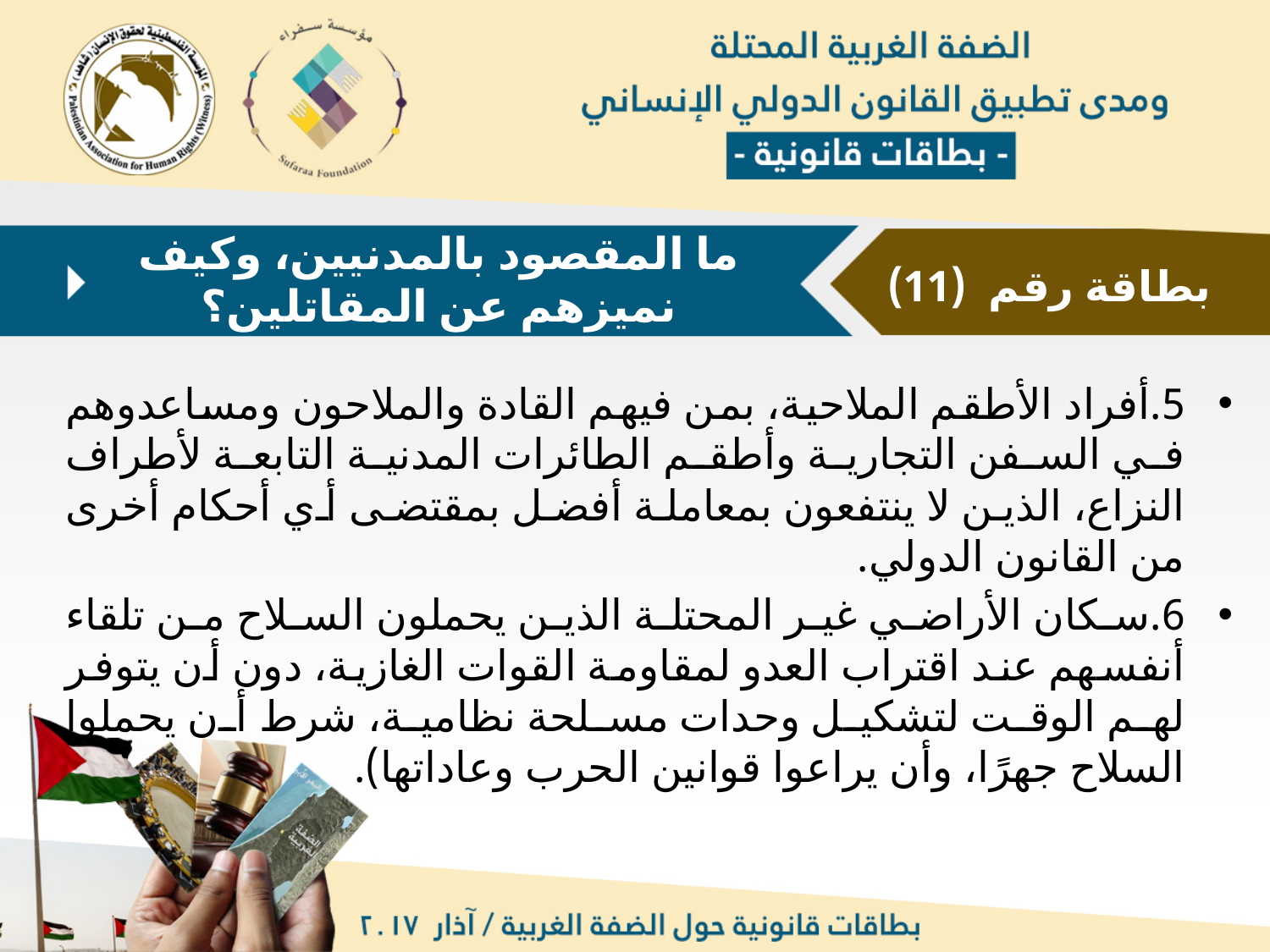

ما المقصود بالمدنيين، وكيف نميزهم عن المقاتلين؟
بطاقة رقم  (11)
5.	أفراد الأطقم الملاحية، بمن فيهم القادة والملاحون ومساعدوهم في السفن التجارية وأطقم الطائرات المدنية التابعة لأطراف النزاع، الذين لا ينتفعون بمعاملة أفضل بمقتضى أي أحكام أخرى من القانون الدولي.
6.	سكان الأراضي غير المحتلة الذين يحملون السلاح من تلقاء أنفسهم عند اقتراب العدو لمقاومة القوات الغازية، دون أن يتوفر لهم الوقت لتشكيل وحدات مسلحة نظامية، شرط أن يحملوا السلاح جهرًا، وأن يراعوا قوانين الحرب وعاداتها).